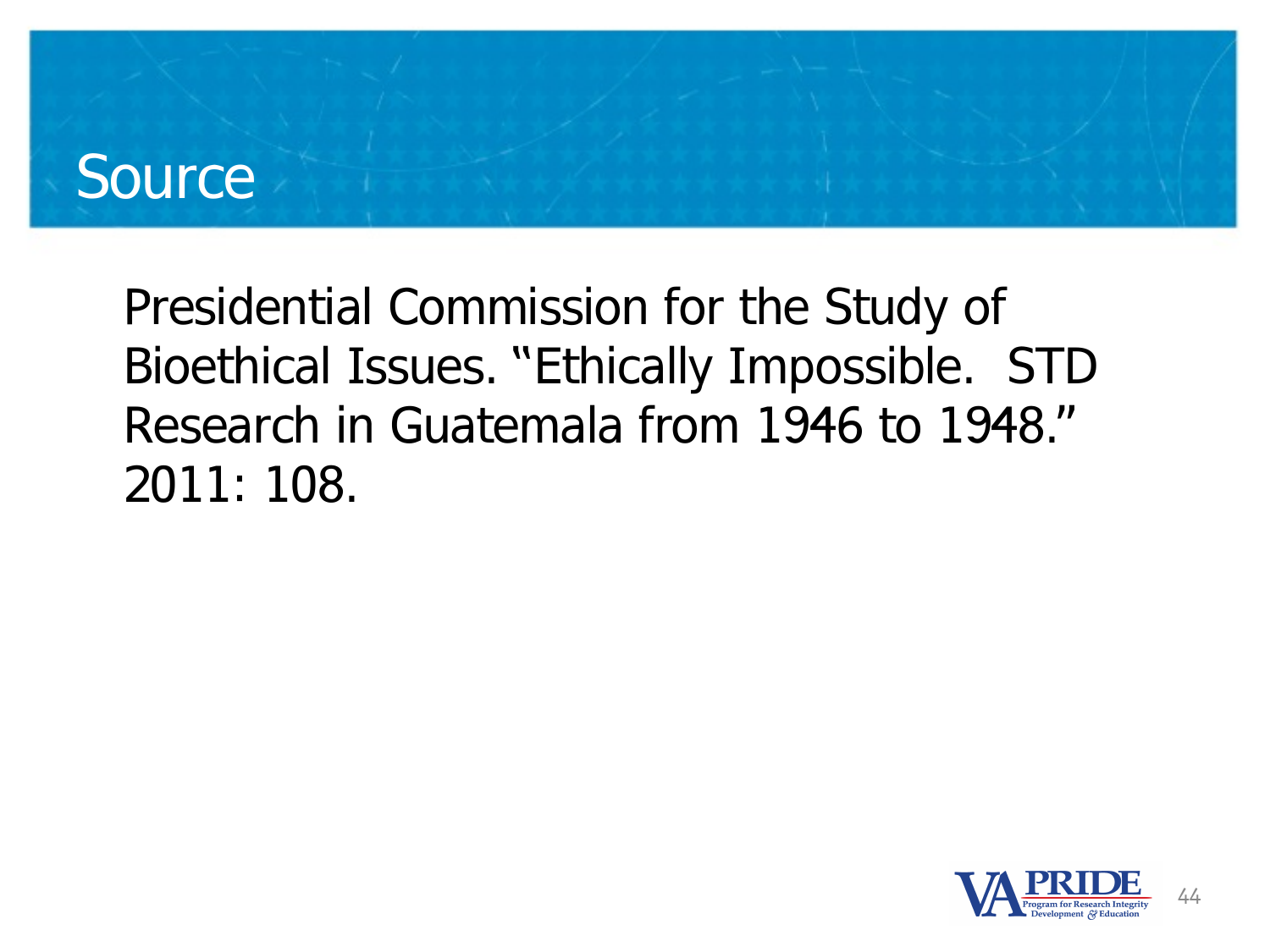

# Source
	Presidential Commission for the Study of Bioethical Issues. “Ethically Impossible.  STD Research in Guatemala from 1946 to 1948.” 2011: 108.